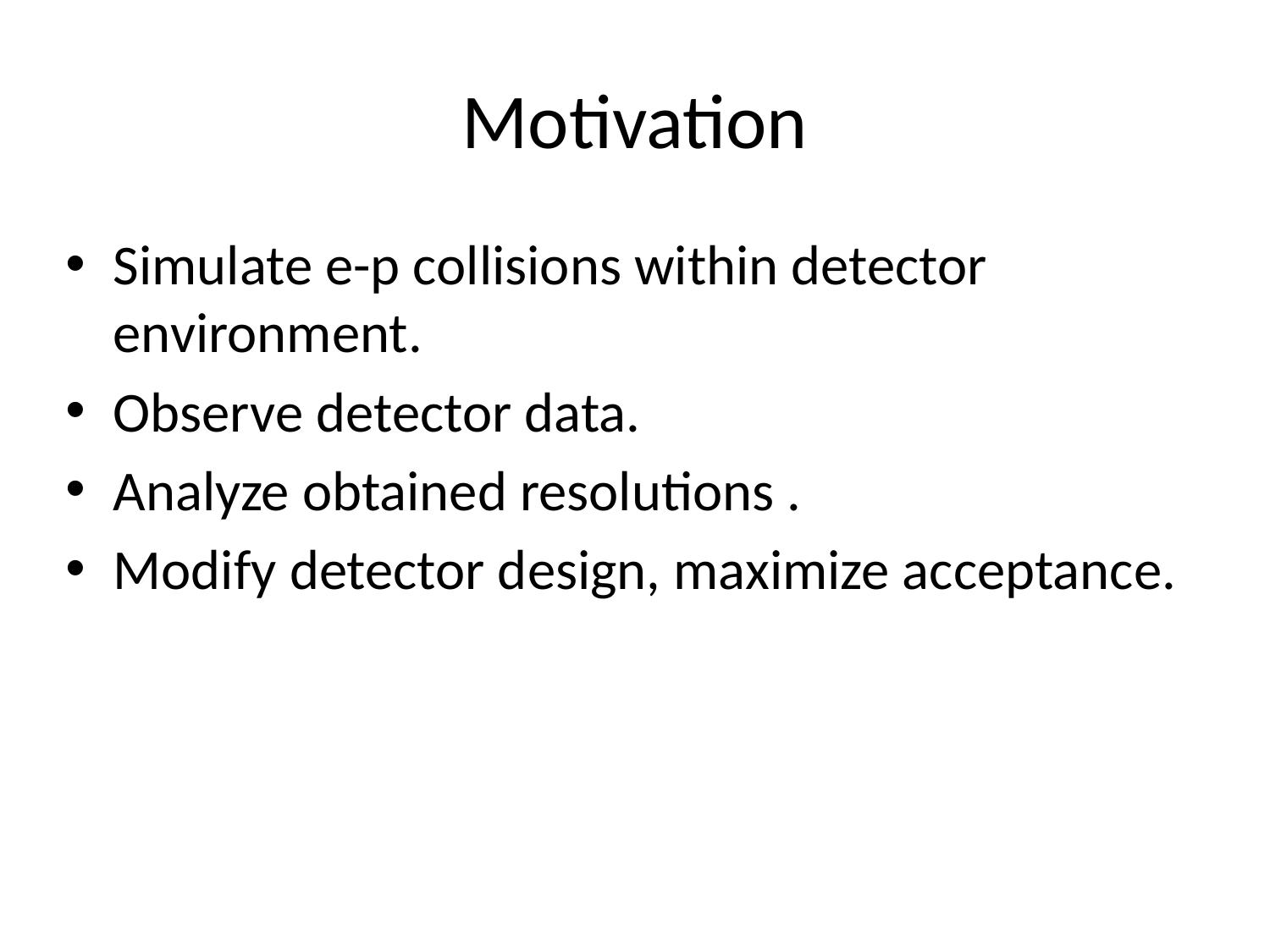

# Motivation
Simulate e-p collisions within detector environment.
Observe detector data.
Analyze obtained resolutions .
Modify detector design, maximize acceptance.